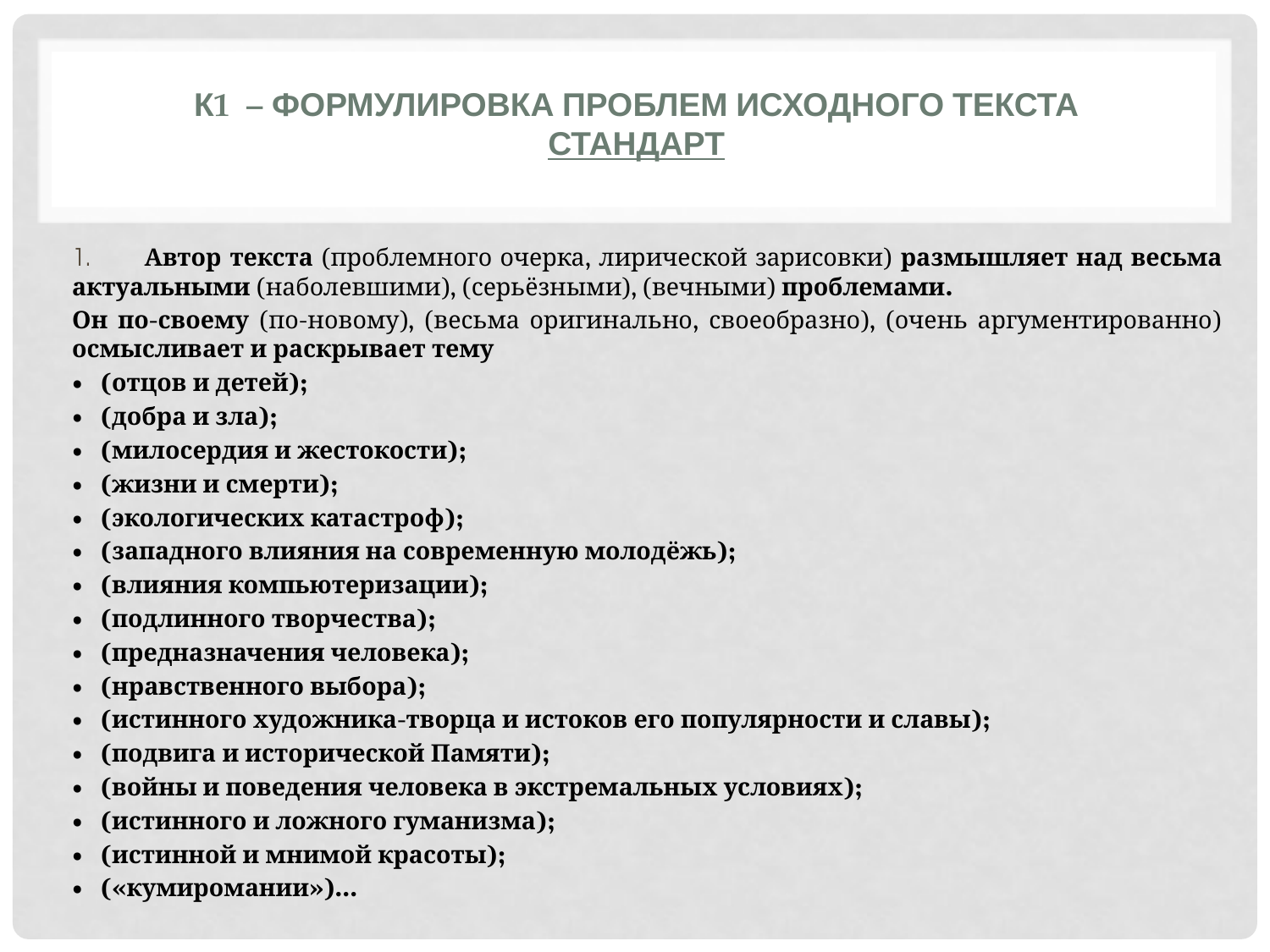

# К1  – ФОРМУЛИРОВКА ПРОБЛЕМ ИСХОДНОГО ТЕКСТА Стандарт
1.	Автор текста (проблемного очерка, лирической зарисовки) размышляет над весьма актуальными (наболевшими), (серьёзными), (вечными) проблемами.
Он по-своему (по-новому), (весьма оригинально, своеобразно), (очень аргументированно) осмысливает и раскрывает тему
•   (отцов и детей);
•   (добра и зла);
•   (милосердия и жестокости);
•   (жизни и смерти);
•   (экологических катастроф);
•   (западного влияния на современную молодёжь);
•   (влияния компьютеризации);
•   (подлинного творчества);
•   (предназначения человека);
•   (нравственного выбора);
•   (истинного художника-творца и истоков его популярности и славы);
•   (подвига и исторической Памяти);
•   (войны и поведения человека в экстремальных условиях);
•   (истинного и ложного гуманизма);
•   (истинной и мнимой красоты);
•   («кумиромании»)…